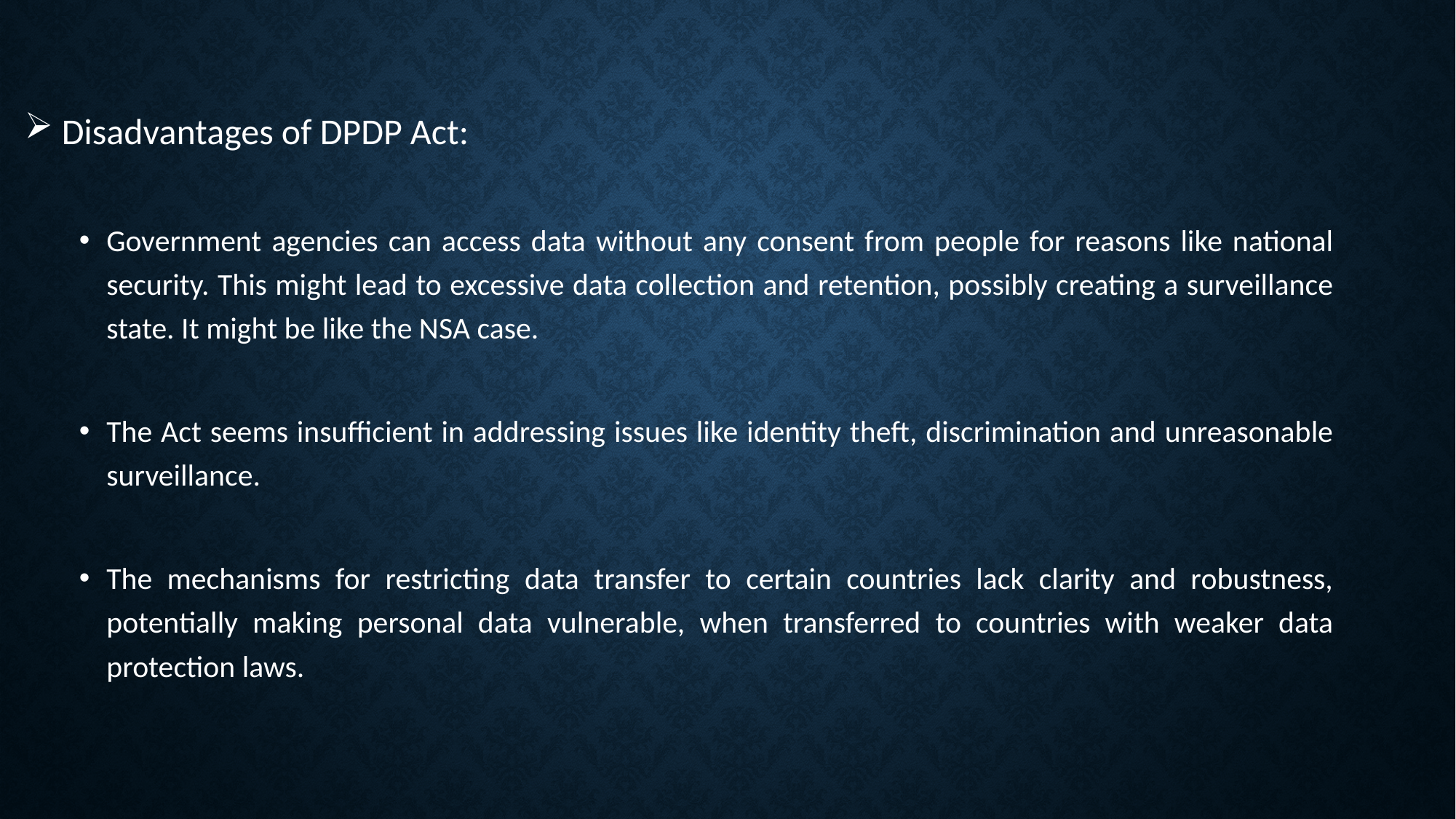

Disadvantages of DPDP Act:

Government agencies can access data without any consent from people for reasons like national security. This might lead to excessive data collection and retention, possibly creating a surveillance state. It might be like the NSA case.

The Act seems insufficient in addressing issues like identity theft, discrimination and unreasonable surveillance.

The mechanisms for restricting data transfer to certain countries lack clarity and robustness, potentially making personal data vulnerable, when transferred to countries with weaker data protection laws.